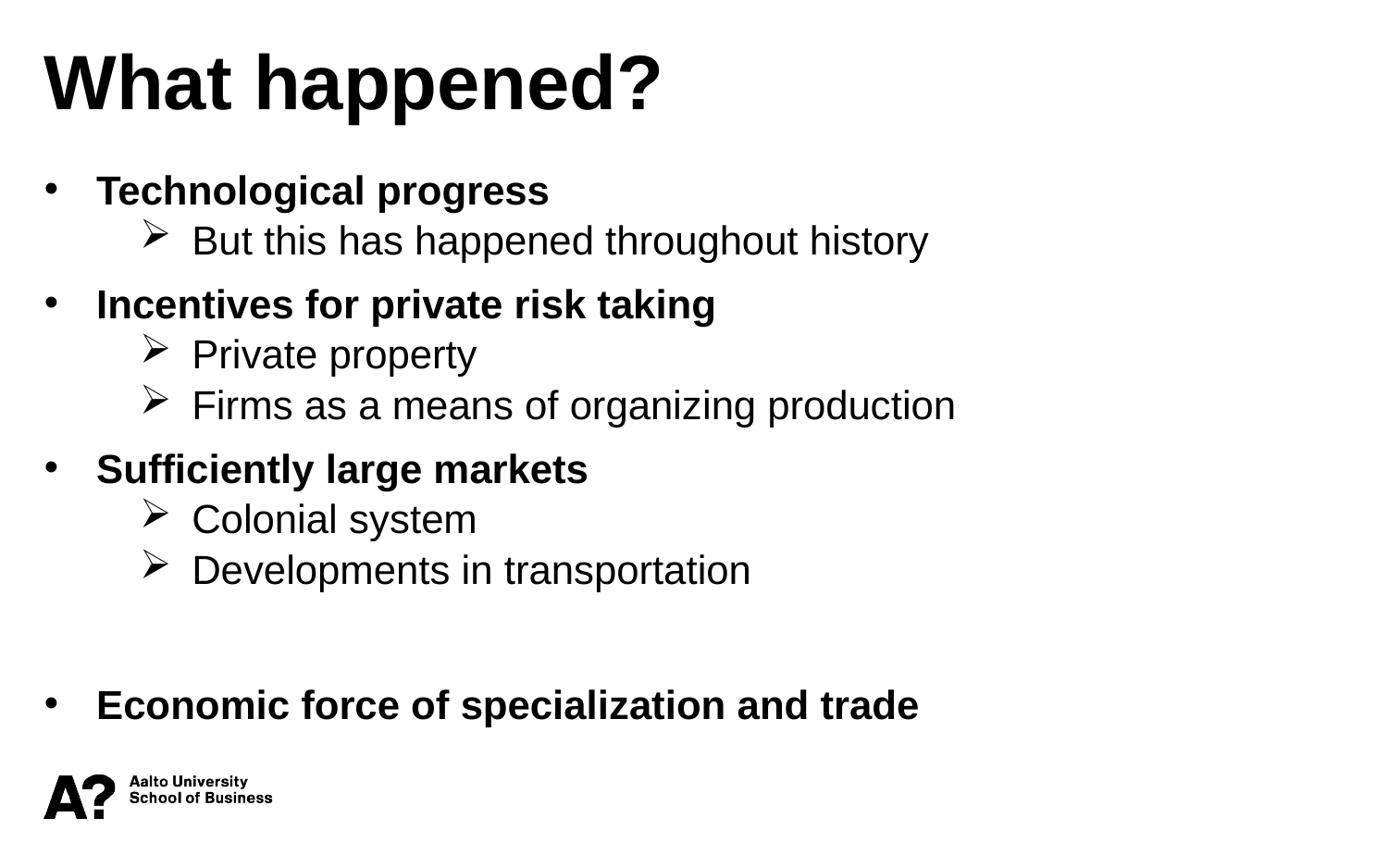

What happened?
Technological progress
But this has happened throughout history
Incentives for private risk taking
Private property
Firms as a means of organizing production
Sufficiently large markets
Colonial system
Developments in transportation

Economic force of specialization and trade